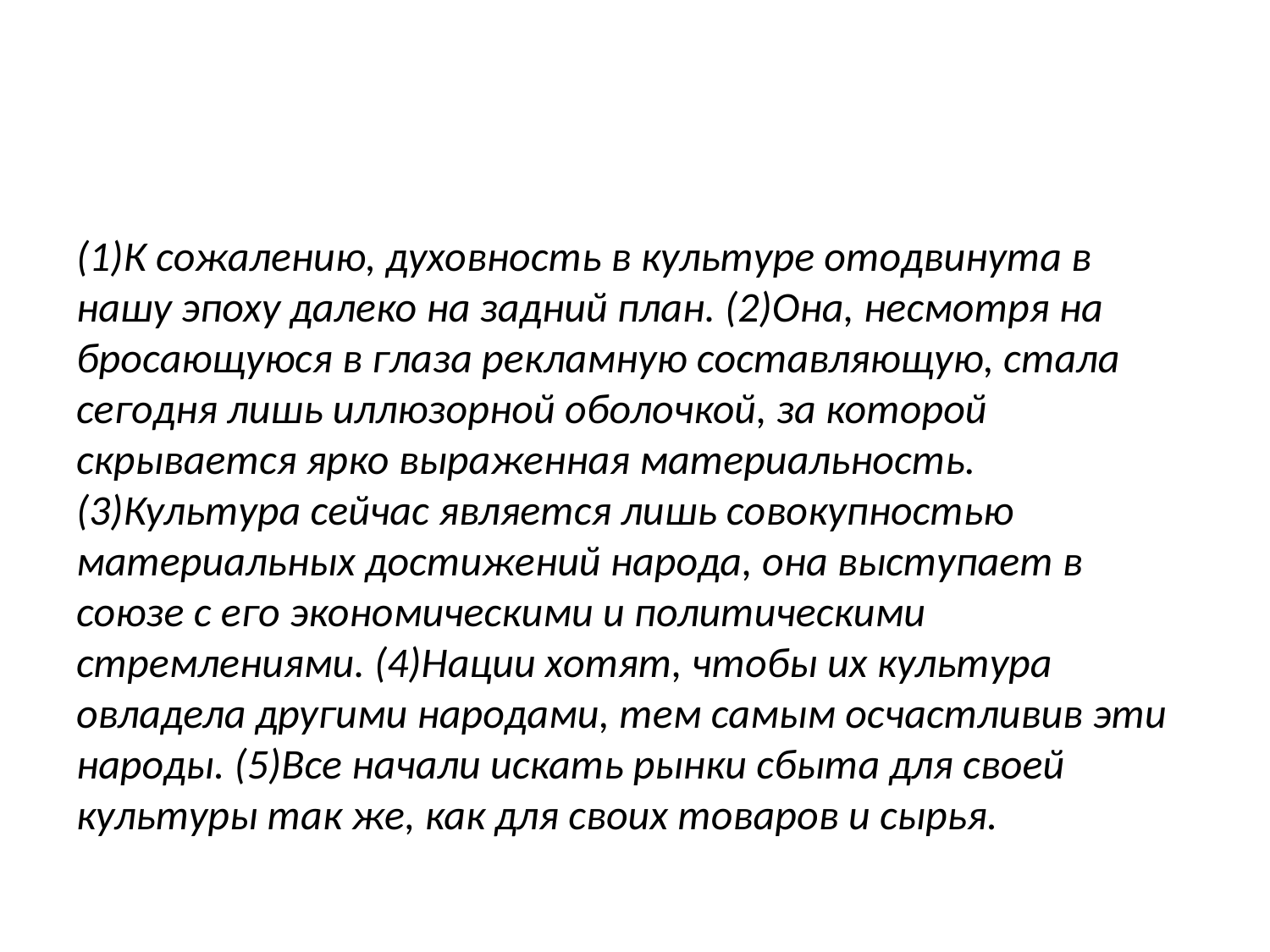

#
(1)К сожалению, духовность в культуре отодвинута в нашу эпоху далеко на задний план. (2)Она, несмотря на бросающуюся в глаза рекламную составляющую, стала сегодня лишь иллюзорной оболочкой, за которой скрывается ярко выраженная материальность. (3)Культура сейчас является лишь совокупностью материальных достижений народа, она выступает в союзе с его экономическими и политическими стремлениями. (4)Нации хотят, чтобы их культура овладела другими народами, тем самым осчастливив эти народы. (5)Все начали искать рынки сбыта для своей культуры так же, как для своих товаров и сырья.